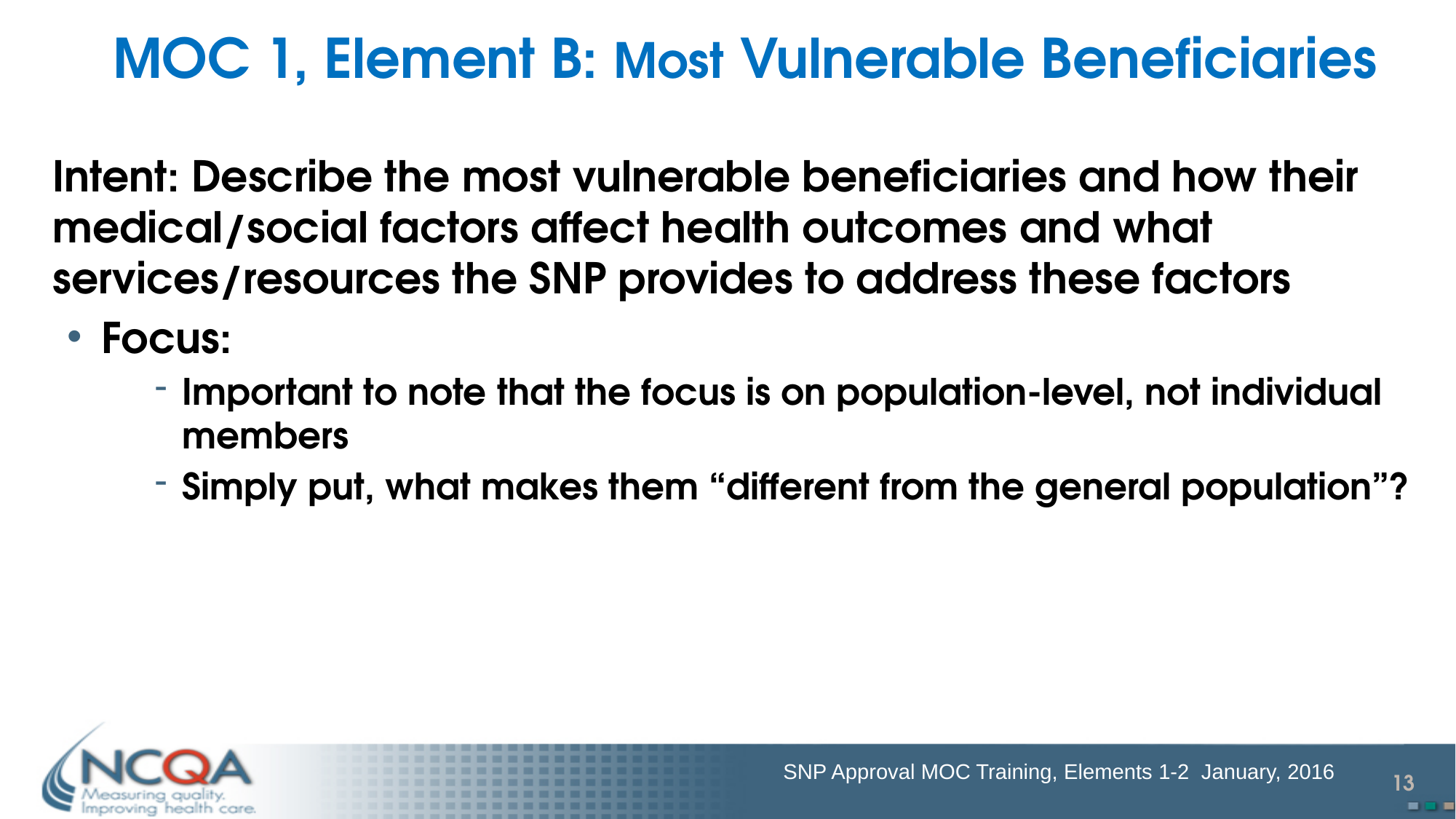

# MOC 1, Element B: Most Vulnerable Beneficiaries
Intent: Describe the most vulnerable beneficiaries and how their medical/social factors affect health outcomes and what services/resources the SNP provides to address these factors
Focus:
Important to note that the focus is on population-level, not individual members
Simply put, what makes them “different from the general population”?